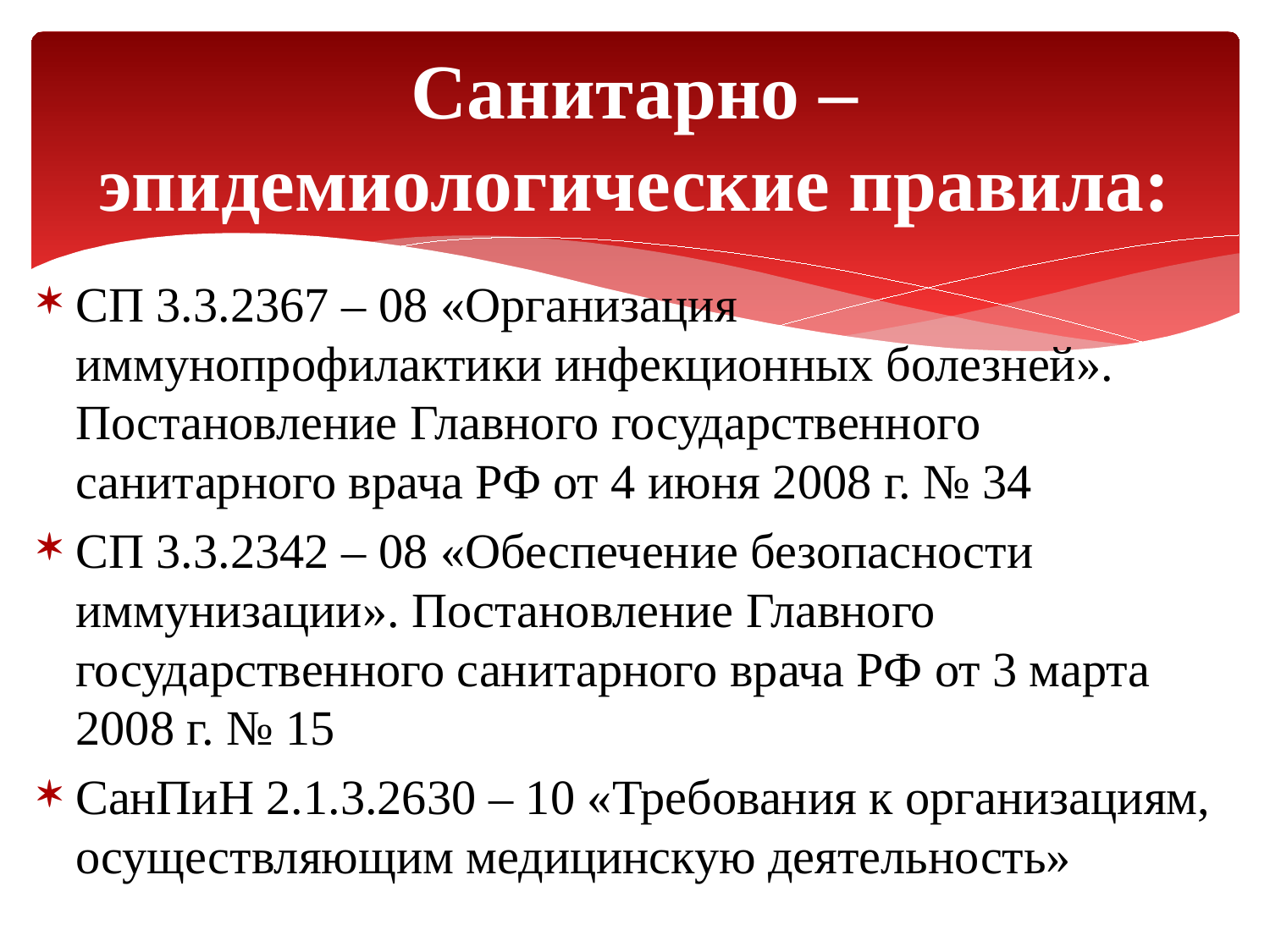

# Санитарно – эпидемиологические правила:
СП 3.3.2367 – 08 «Организация иммунопрофилактики инфекционных болезней». Постановление Главного государственного санитарного врача РФ от 4 июня 2008 г. № 34
СП 3.3.2342 – 08 «Обеспечение безопасности иммунизации». Постановление Главного государственного санитарного врача РФ от 3 марта 2008 г. № 15
СанПиН 2.1.3.2630 – 10 «Требования к организациям, осуществляющим медицинскую деятельность»